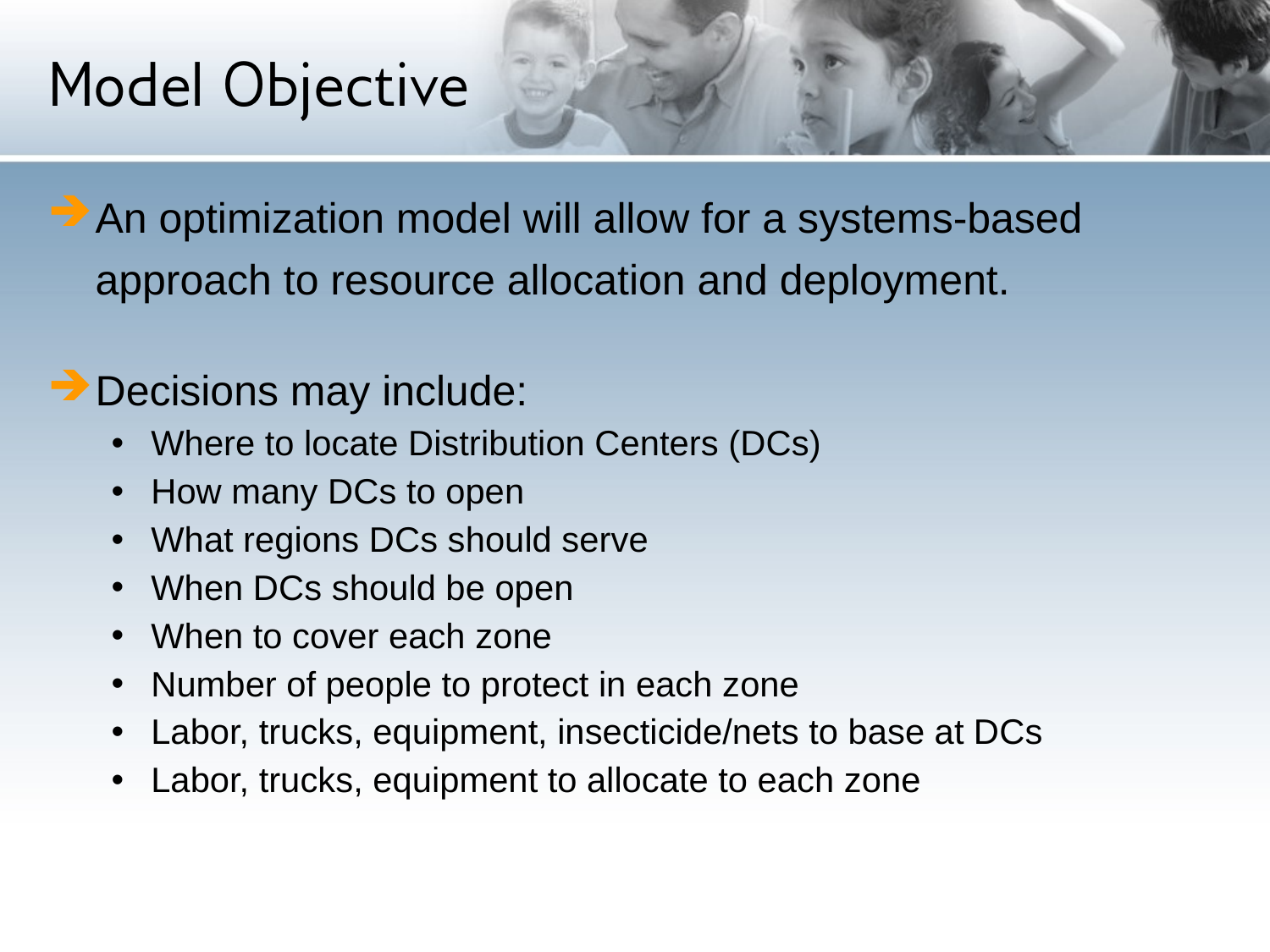

# Model Objective
An optimization model will allow for a systems-based approach to resource allocation and deployment.

Decisions may include:
Where to locate Distribution Centers (DCs)
How many DCs to open
What regions DCs should serve
When DCs should be open
When to cover each zone
Number of people to protect in each zone
Labor, trucks, equipment, insecticide/nets to base at DCs
Labor, trucks, equipment to allocate to each zone